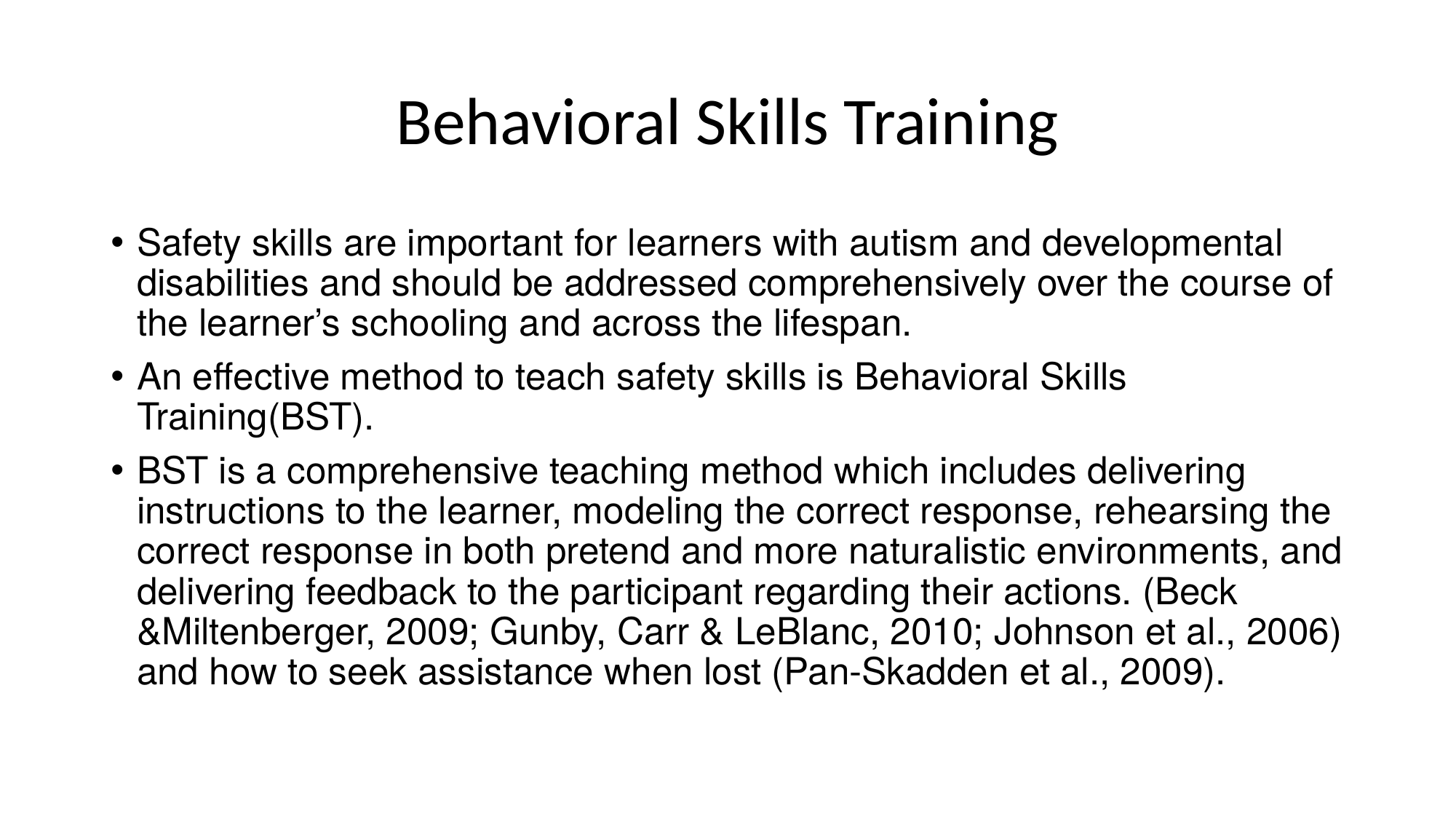

# Behavioral Skills Training
Safety skills are important for learners with autism and developmental disabilities and should be addressed comprehensively over the course of the learner’s schooling and across the lifespan.
An effective method to teach safety skills is Behavioral Skills Training(BST).
BST is a comprehensive teaching method which includes delivering instructions to the learner, modeling the correct response, rehearsing the correct response in both pretend and more naturalistic environments, and delivering feedback to the participant regarding their actions. (Beck &Miltenberger, 2009; Gunby, Carr & LeBlanc, 2010; Johnson et al., 2006) and how to seek assistance when lost (Pan-Skadden et al., 2009).